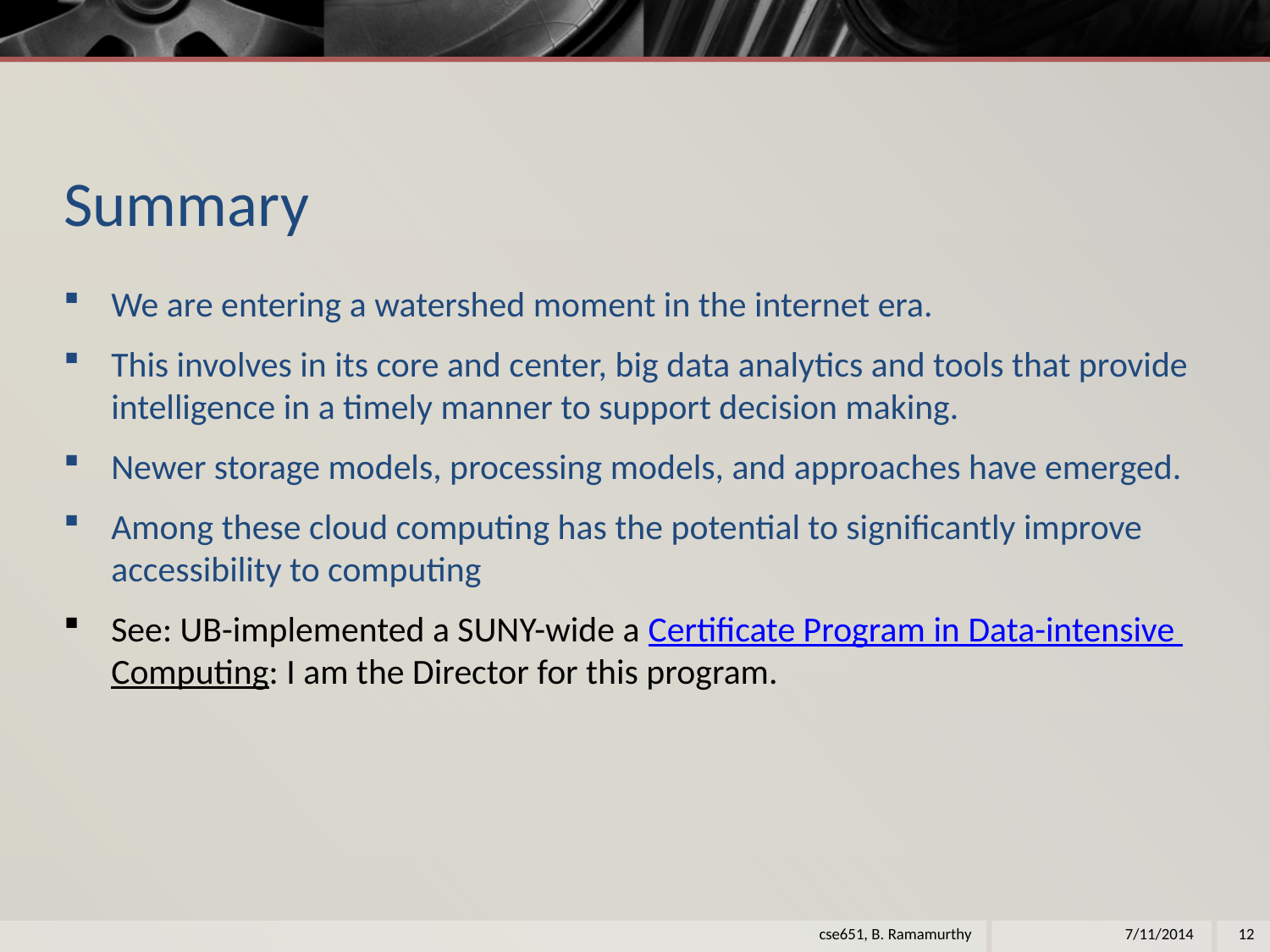

# Summary
We are entering a watershed moment in the internet era.
This involves in its core and center, big data analytics and tools that provide intelligence in a timely manner to support decision making.
Newer storage models, processing models, and approaches have emerged.
Among these cloud computing has the potential to significantly improve accessibility to computing
See: UB-implemented a SUNY-wide a Certificate Program in Data-intensive Computing: I am the Director for this program.

cse651, B. Ramamurthy
7/11/2014
12